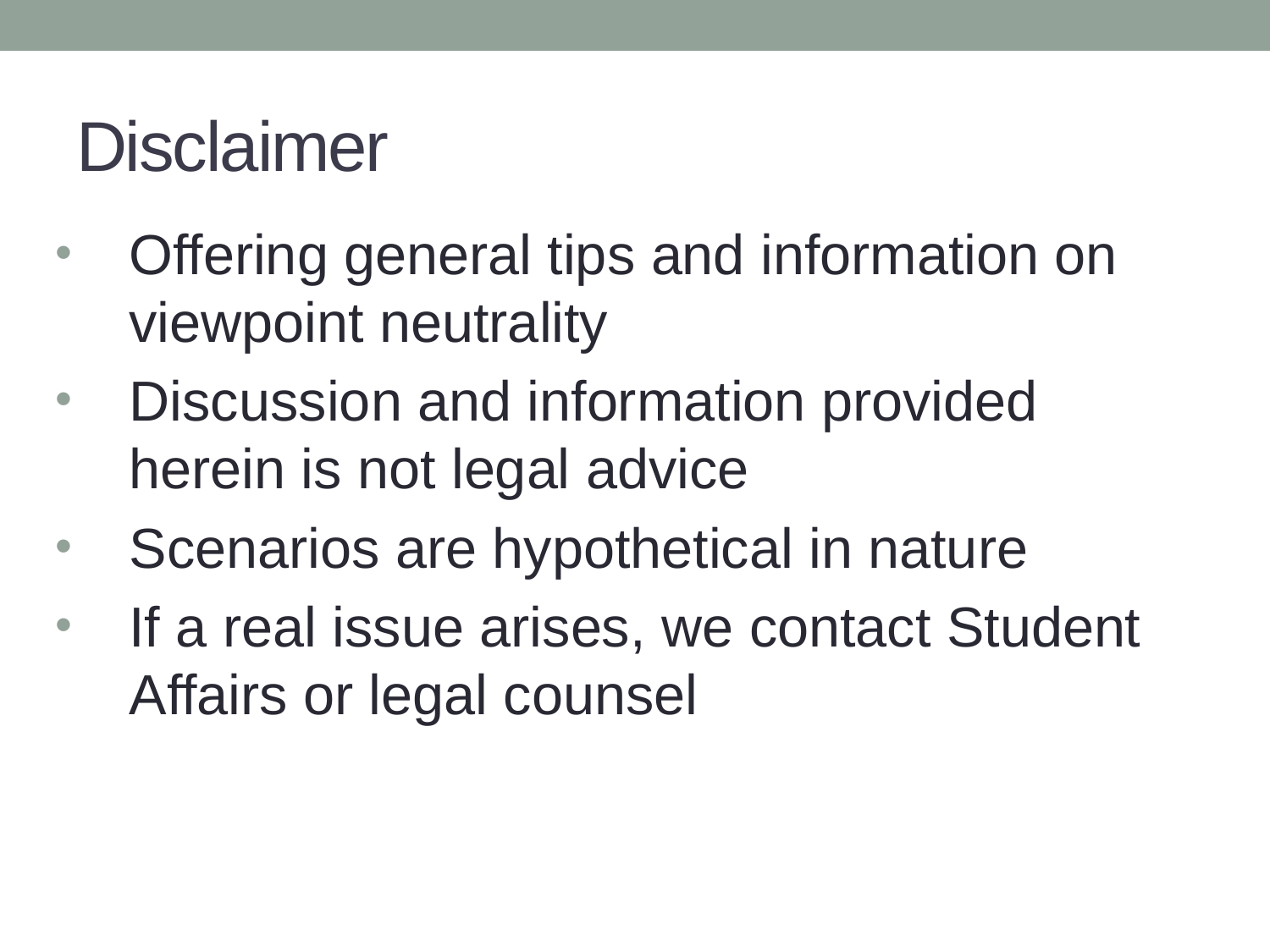

# Disclaimer
Offering general tips and information on viewpoint neutrality
Discussion and information provided herein is not legal advice
Scenarios are hypothetical in nature
If a real issue arises, we contact Student Affairs or legal counsel